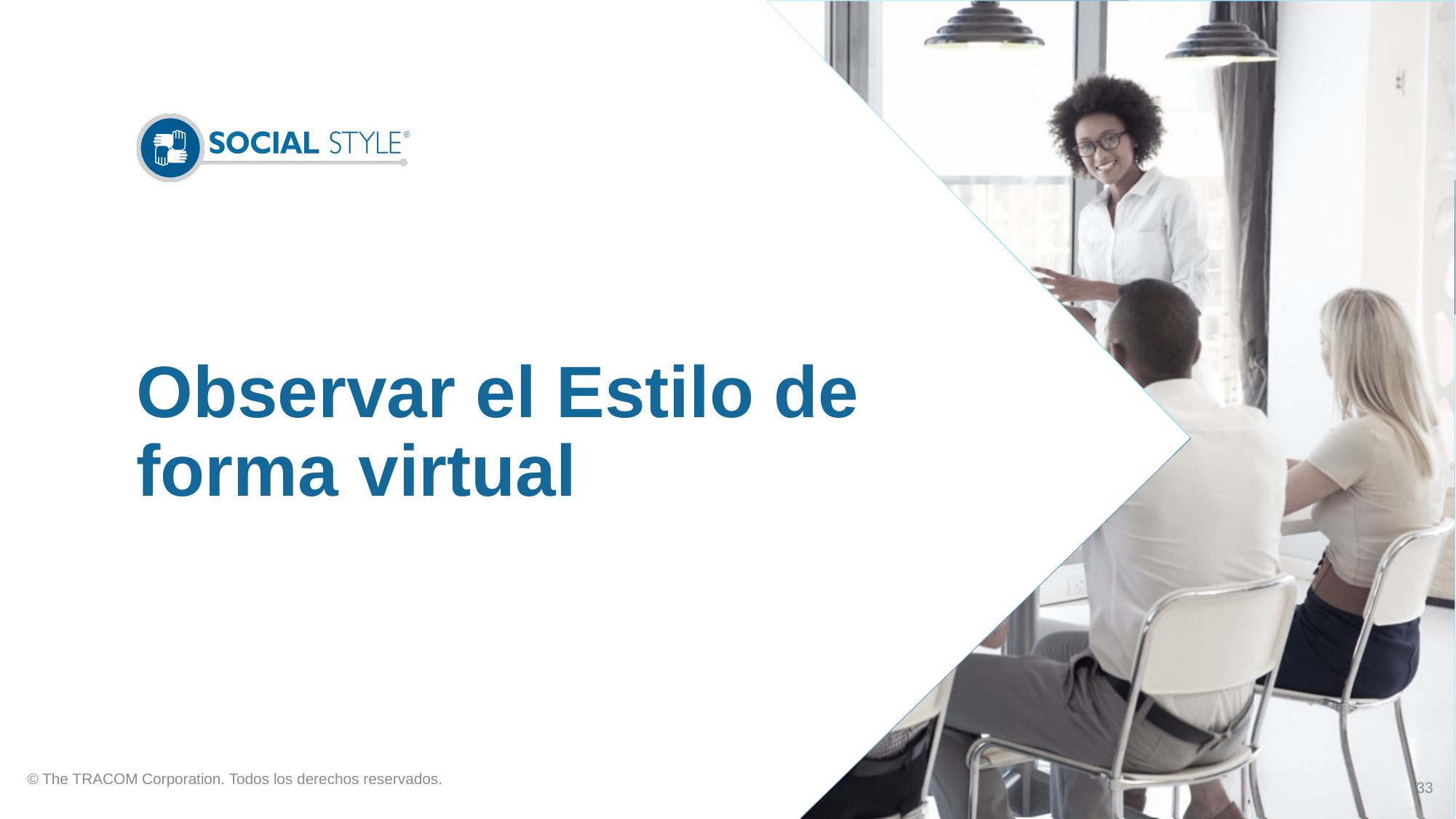

# Observar el Estilo de forma virtual
© The TRACOM Corporation. Todos los derechos reservados.
33